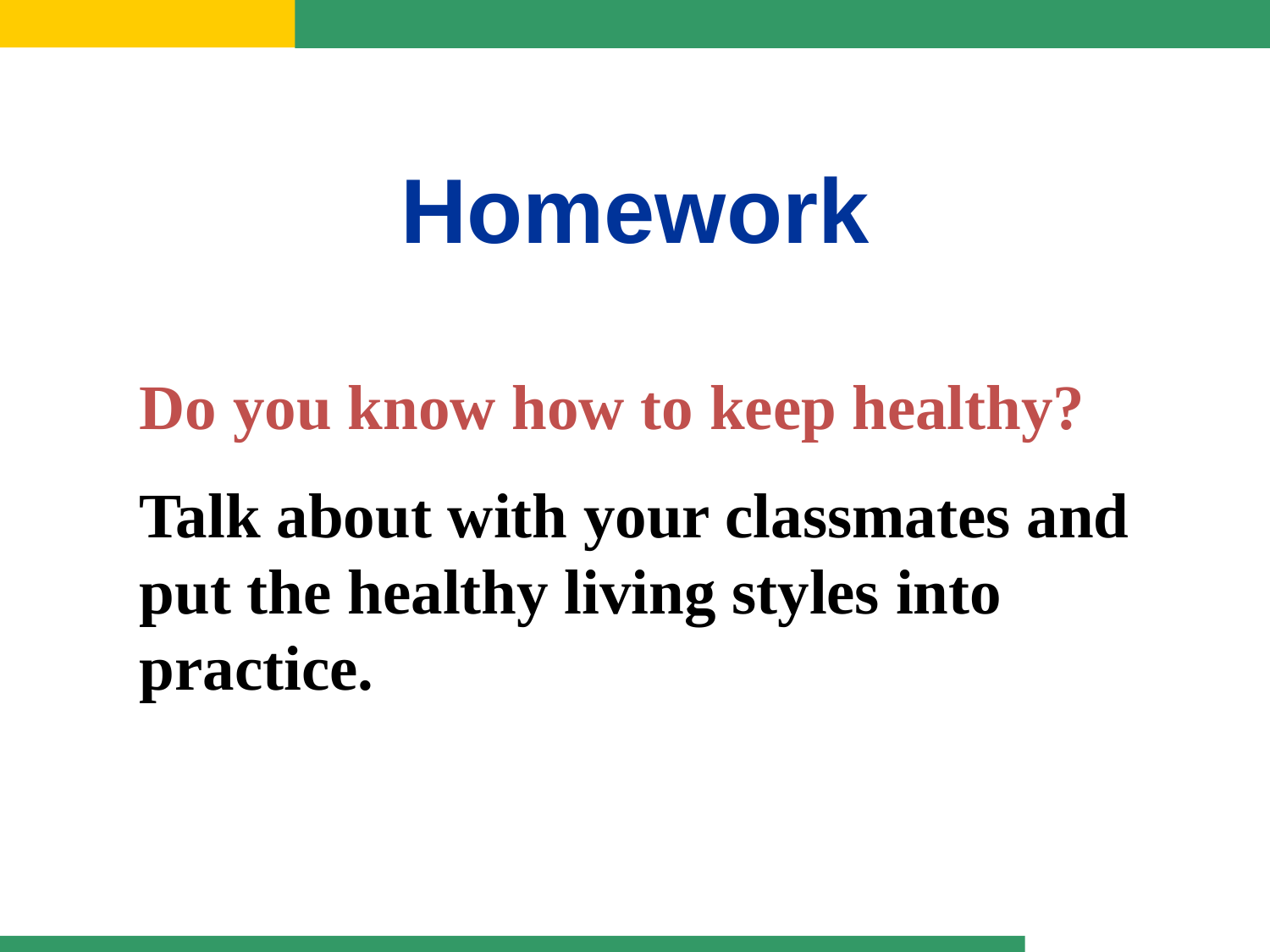

Homework
Do you know how to keep healthy?
Talk about with your classmates and put the healthy living styles into practice.